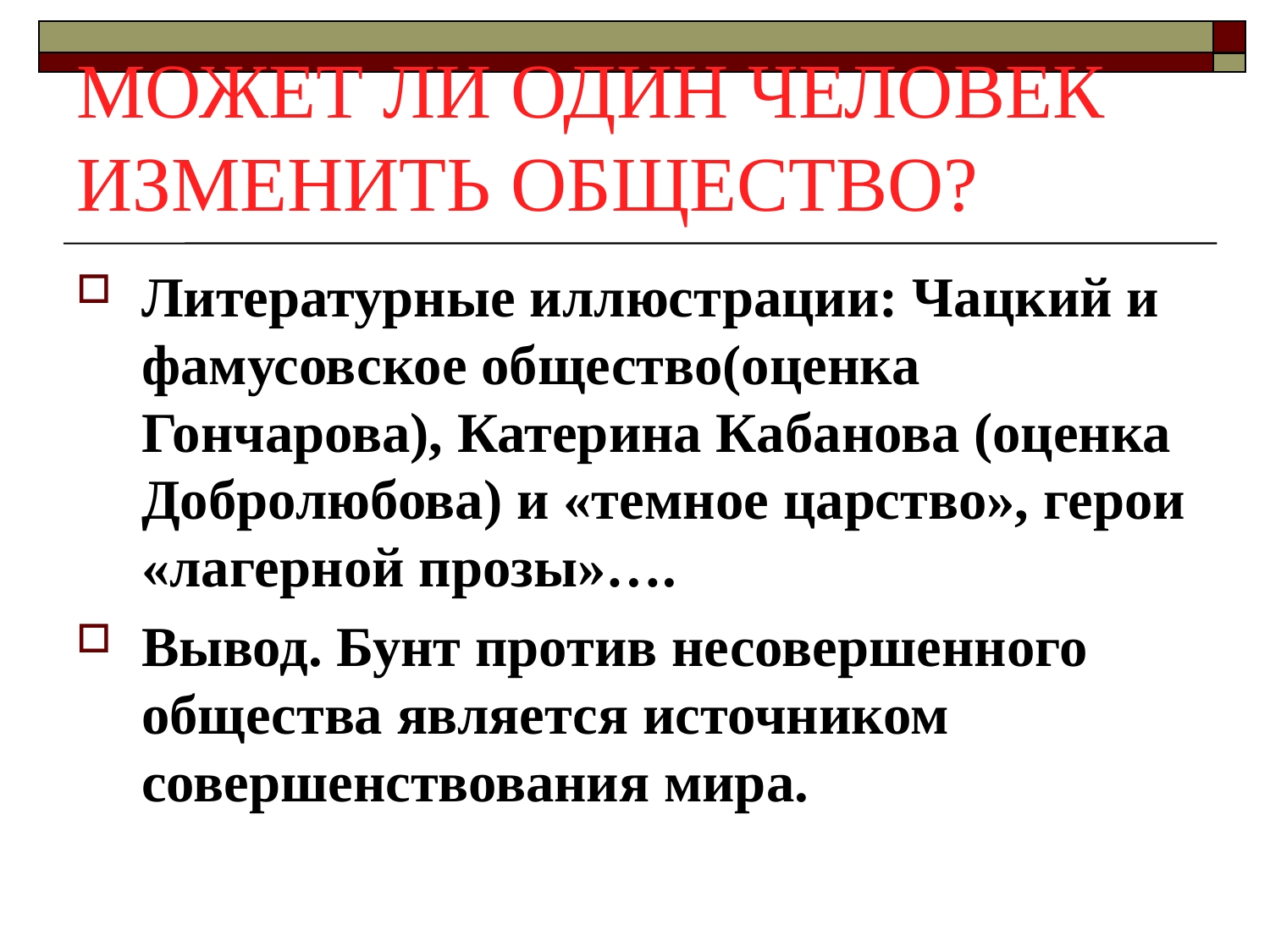

# МОЖЕТ ЛИ ОДИН ЧЕЛОВЕК ИЗМЕНИТЬ ОБЩЕСТВО?
Литературные иллюстрации: Чацкий и фамусовское общество(оценка Гончарова), Катерина Кабанова (оценка Добролюбова) и «темное царство», герои «лагерной прозы»….
Вывод. Бунт против несовершенного общества является источником совершенствования мира.